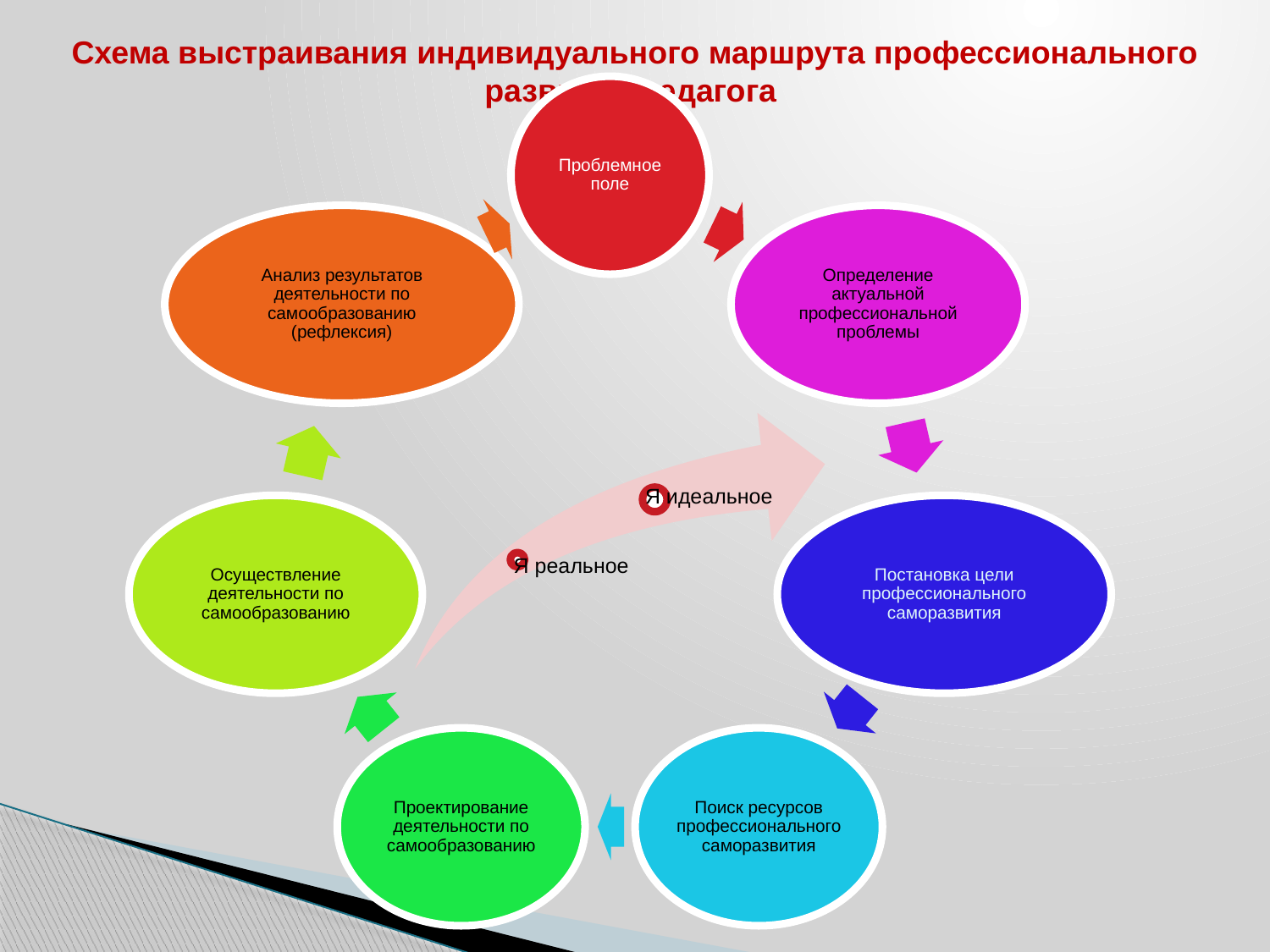

Схема выстраивания индивидуального маршрута профессионального развития педагога
Проблемное поле

Определение актуальной профессиональной проблемы

Постановка цели профессионального саморазвития

Поиск ресурсов профессионального саморазвития

Проектирование деятельности по самообразованию

Осуществление деятельности по самообразованию

Анализ результатов деятельности по самообразованию (рефлексия)

Я реальное
Я идеальное